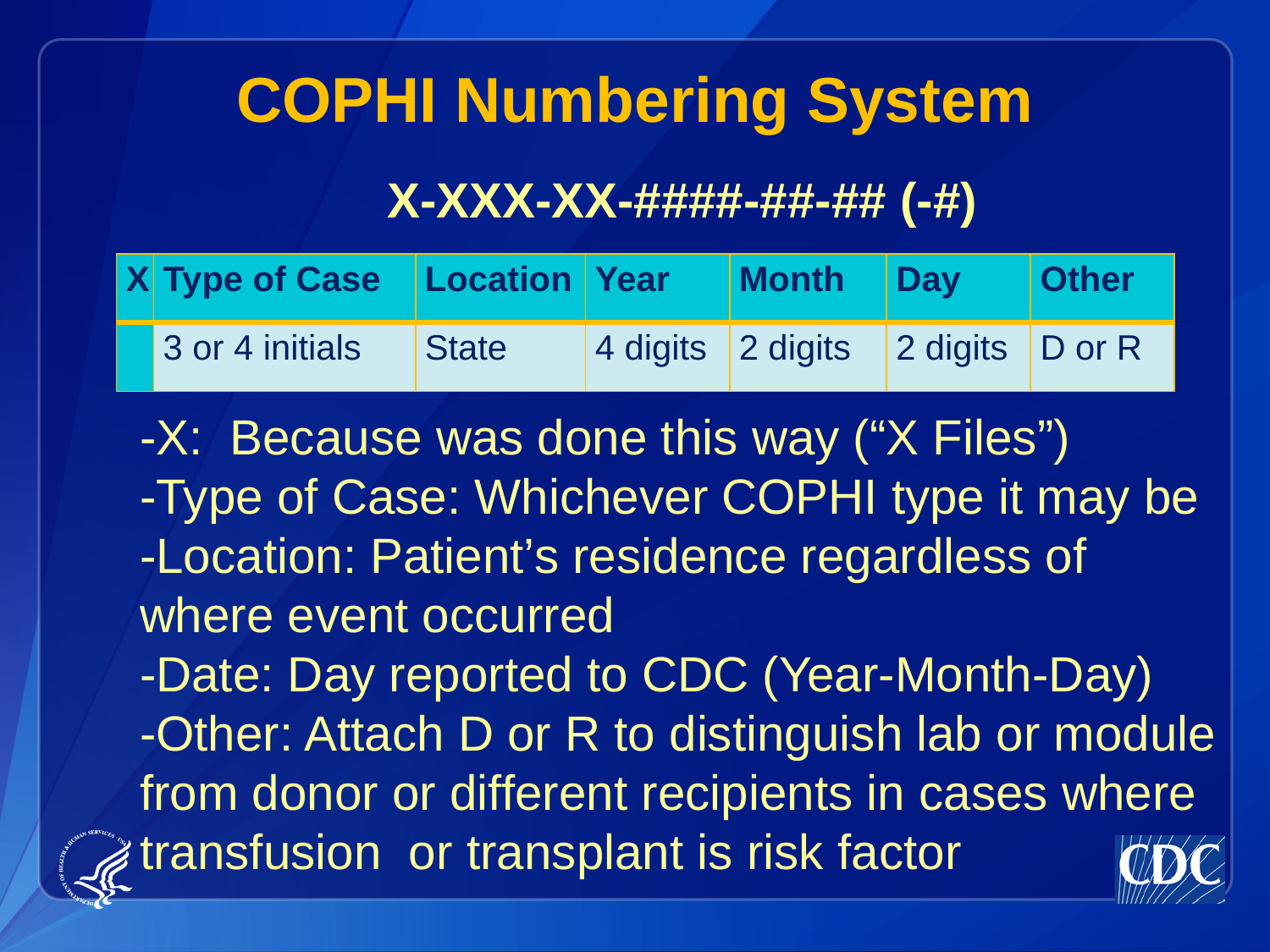

# COPHI Numbering System
X-XXX-XX-####-##-## (-#)

-X:  Because was done this way (“X Files”)
-Type of Case: Whichever COPHI type it may be
-Location: Patient’s residence regardless of where event occurred
-Date: Day reported to CDC (Year-Month-Day)
-Other: Attach D or R to distinguish lab or module
from donor or different recipients in cases where transfusion  or transplant is risk factor
| X | Type of Case | Location | Year | Month | Day | Other |
| --- | --- | --- | --- | --- | --- | --- |
|  | 3 or 4 initials | State | 4 digits | 2 digits | 2 digits | D or R |